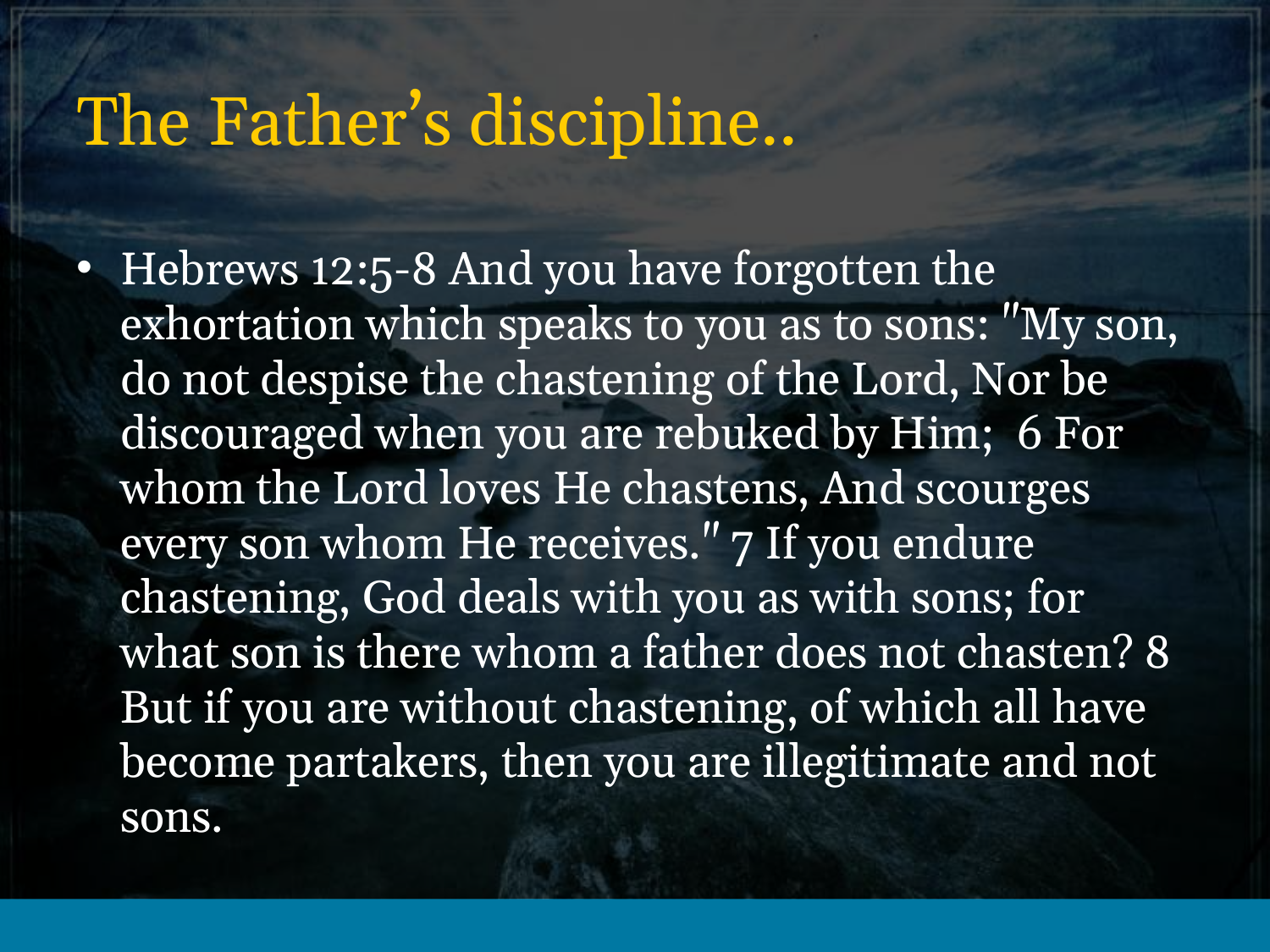

# The Father’s discipline..
Hebrews 12:5-8 And you have forgotten the exhortation which speaks to you as to sons: "My son, do not despise the chastening of the Lord, Nor be discouraged when you are rebuked by Him;  6 For whom the Lord loves He chastens, And scourges every son whom He receives." 7 If you endure chastening, God deals with you as with sons; for what son is there whom a father does not chasten? 8 But if you are without chastening, of which all have become partakers, then you are illegitimate and not sons.